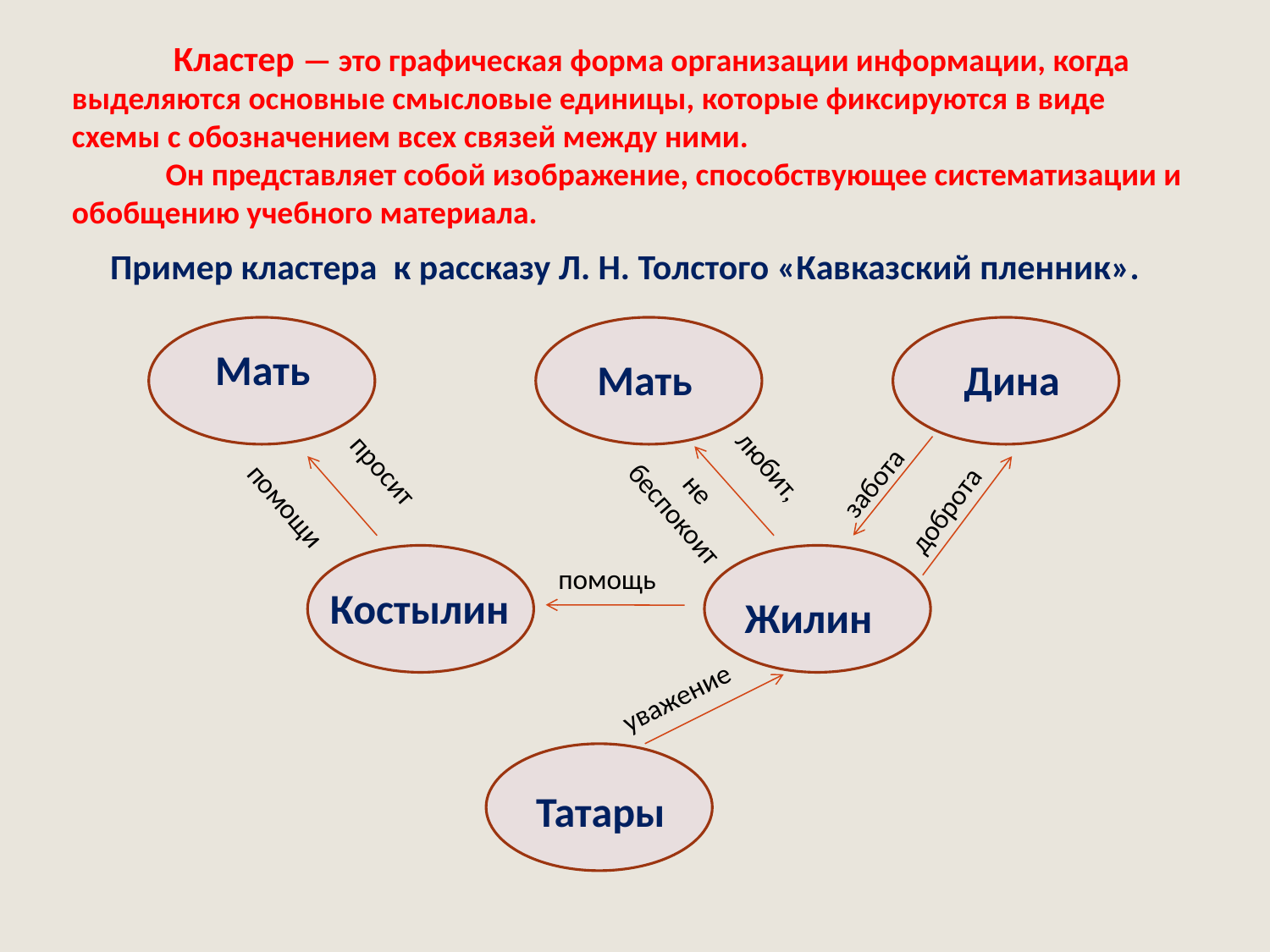

Кластер — это графическая форма организации информации, когда выделяются основные смысловые единицы, которые фиксируются в виде схемы с обозначением всех связей между ними.
             Он представляет собой изображение, способствующее систематизации и обобщению учебного материала.
Пример кластера  к рассказу Л. Н. Толстого «Кавказский пленник».

Мать
Мать
Дина
любит,
забота
не
 беспокоит
просит
доброта
помощи

помощь
Костылин
Жилин
уважение

Татары